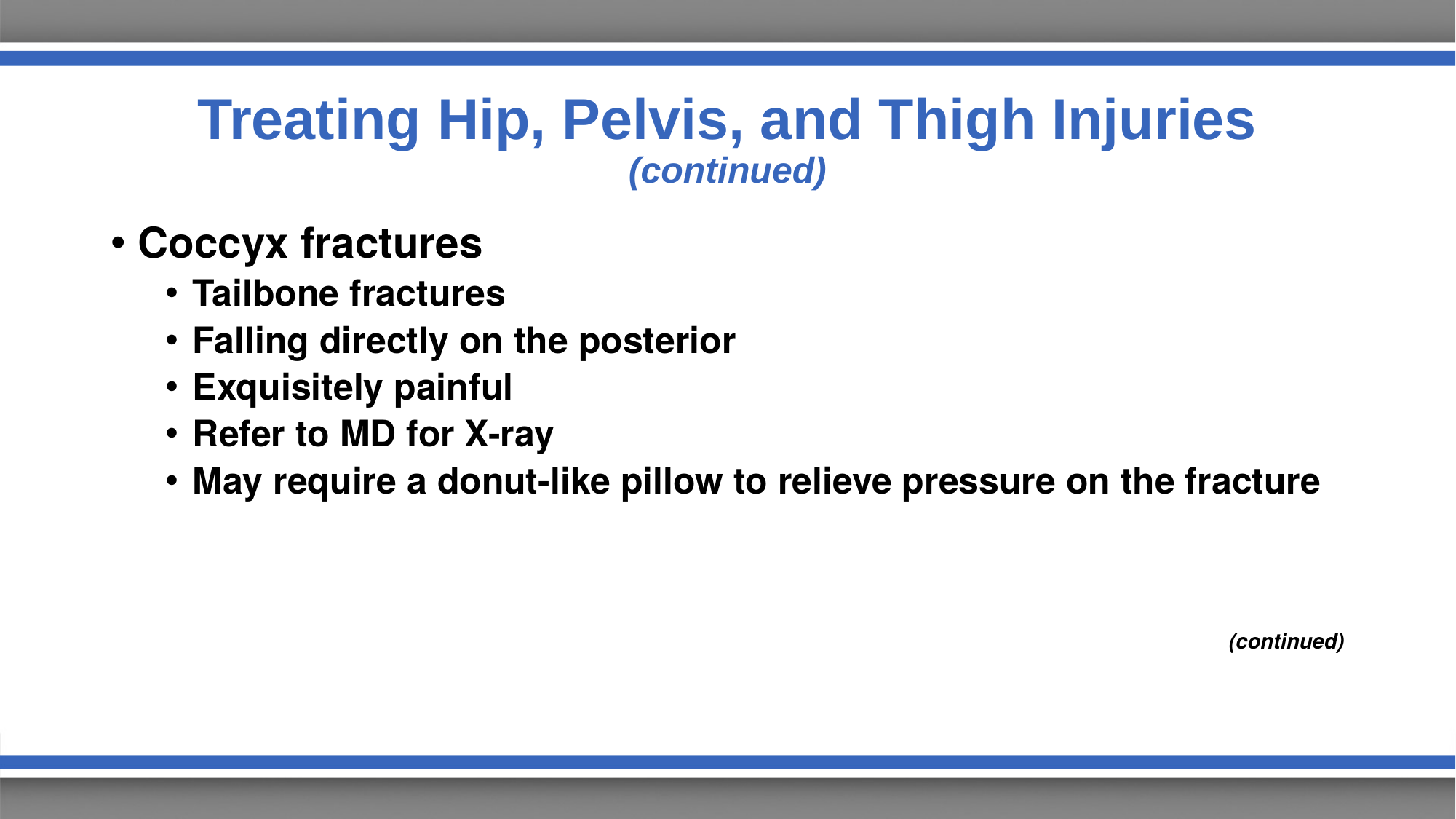

# Treating Hip, Pelvis, and Thigh Injuries (continued)
Coccyx fractures
Tailbone fractures
Falling directly on the posterior
Exquisitely painful
Refer to MD for X-ray
May require a donut-like pillow to relieve pressure on the fracture

(continued)